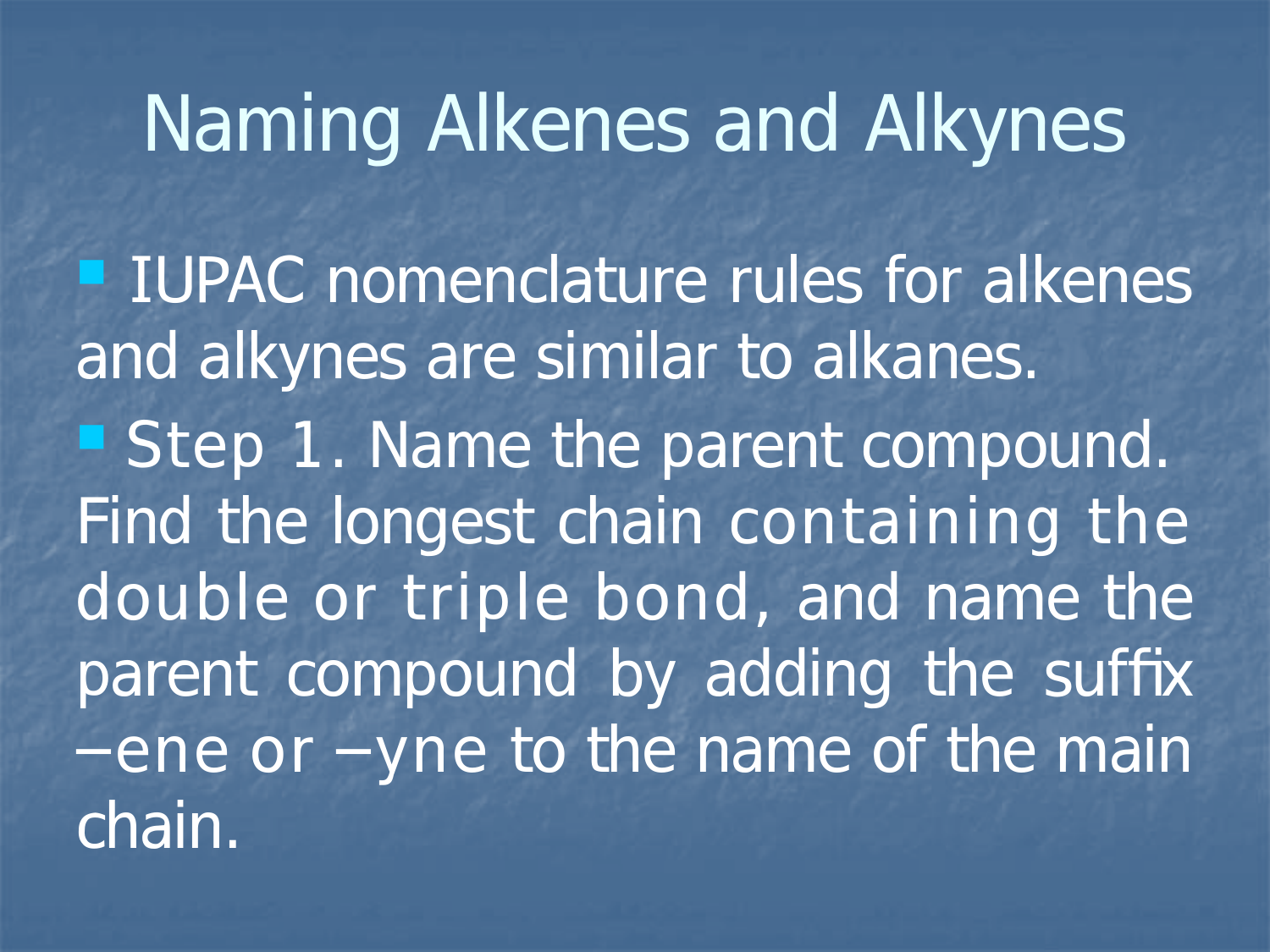

# Naming Alkenes and Alkynes
 IUPAC nomenclature rules for alkenes and alkynes are similar to alkanes.
 Step 1. Name the parent compound.  Find the longest chain containing the double or triple bond, and name the parent compound by adding the suffix –ene or –yne to the name of the main chain.